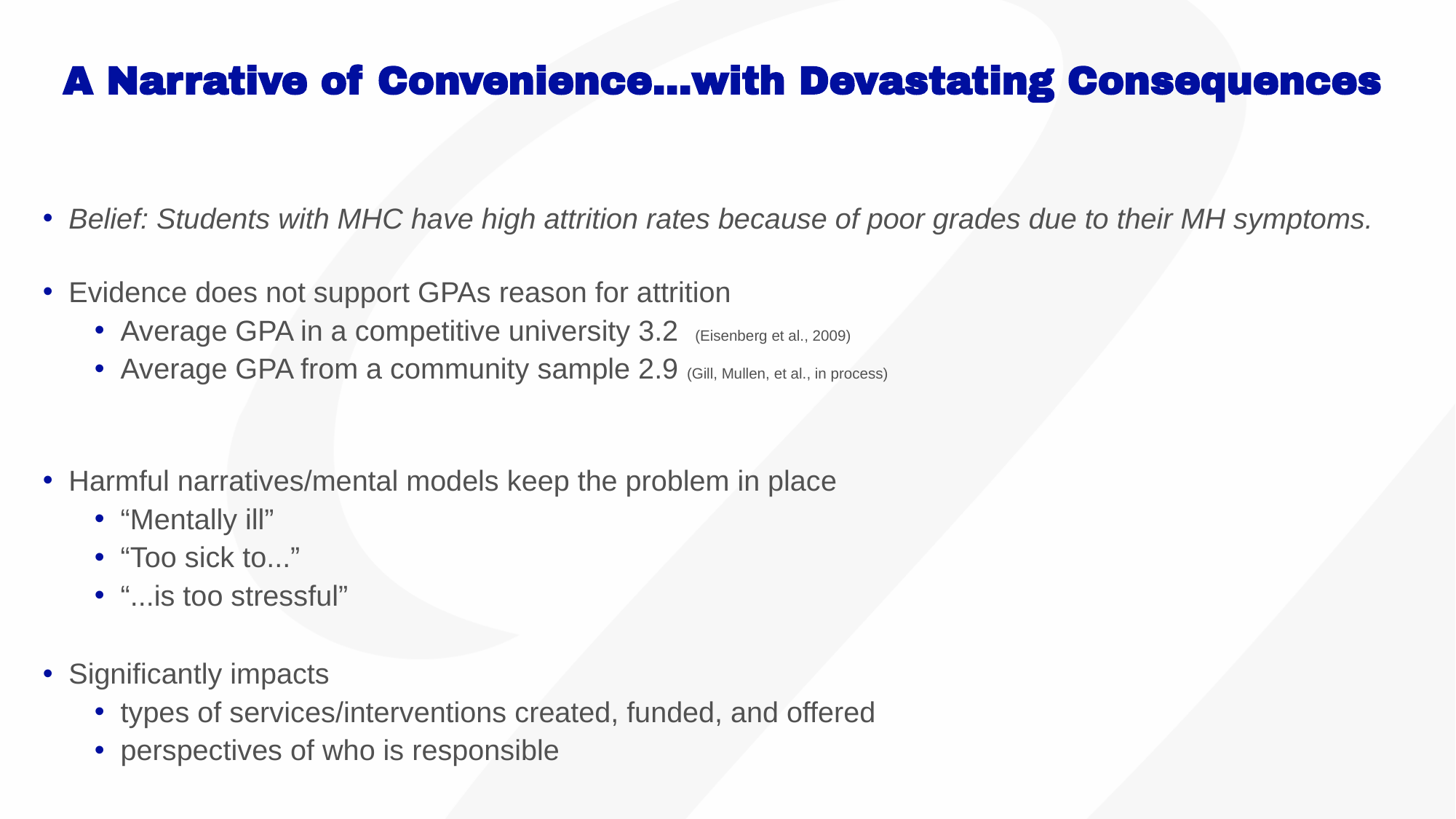

# A Narrative of Convenience...with Devastating Consequences

Belief: Students with MHC have high attrition rates because of poor grades due to their MH symptoms.

Evidence does not support GPAs reason for attrition
Average GPA in a competitive university 3.2  (Eisenberg et al., 2009)
Average GPA from a community sample 2.9 (Gill, Mullen, et al., in process)

Harmful narratives/mental models keep the problem in place
“Mentally ill”
“Too sick to...”
“...is too stressful”

Significantly impacts
types of services/interventions created, funded, and offered
perspectives of who is responsible